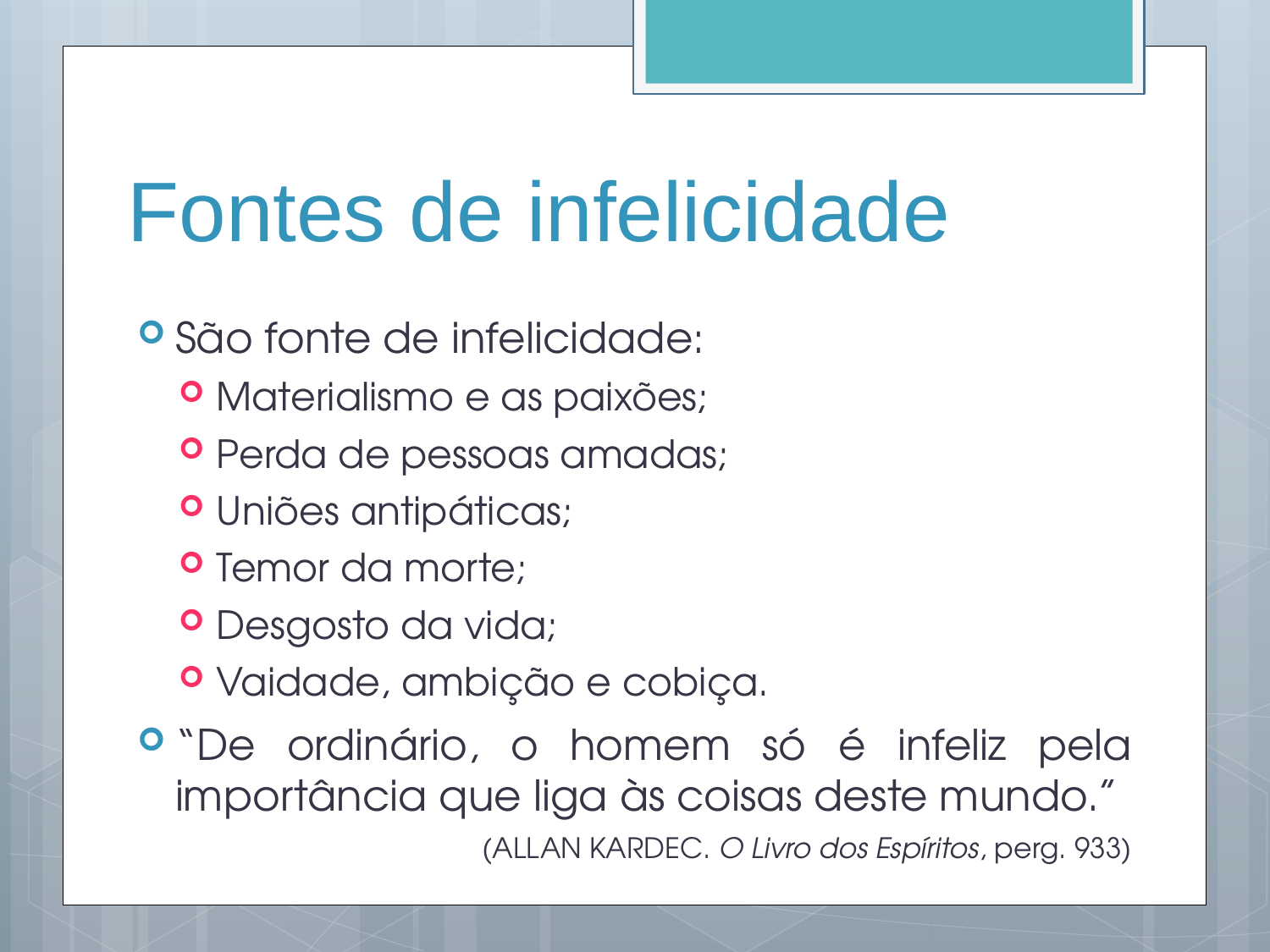

# Fontes de infelicidade
São fonte de infelicidade:
Materialismo e as paixões;
Perda de pessoas amadas;
Uniões antipáticas;
Temor da morte;
Desgosto da vida;
Vaidade, ambição e cobiça.
“De ordinário, o homem só é infeliz pela importância que liga às coisas deste mundo.”
(ALLAN KARDEC. O Livro dos Espíritos, perg. 933)